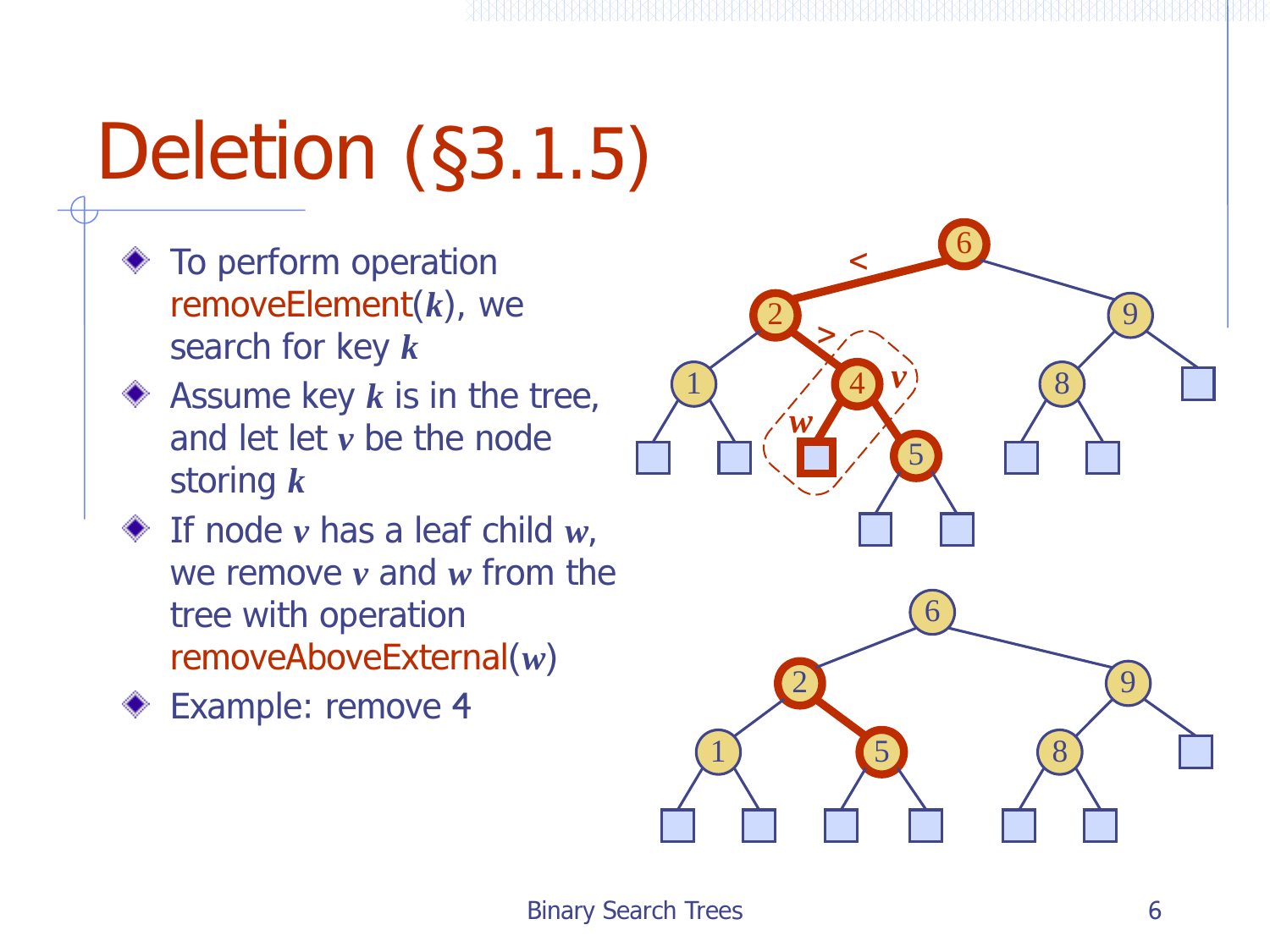

# Deletion (§3.1.5)
6
<
To perform operation removeElement(k), we search for key k
Assume key k is in the tree, and let let v be the node storing k
If node v has a leaf child w, we remove v and w from the tree with operation removeAboveExternal(w)
Example: remove 4
2
9
>
v
1
4
8

w
5

6
2
9
1
5
8

Binary Search Trees
6